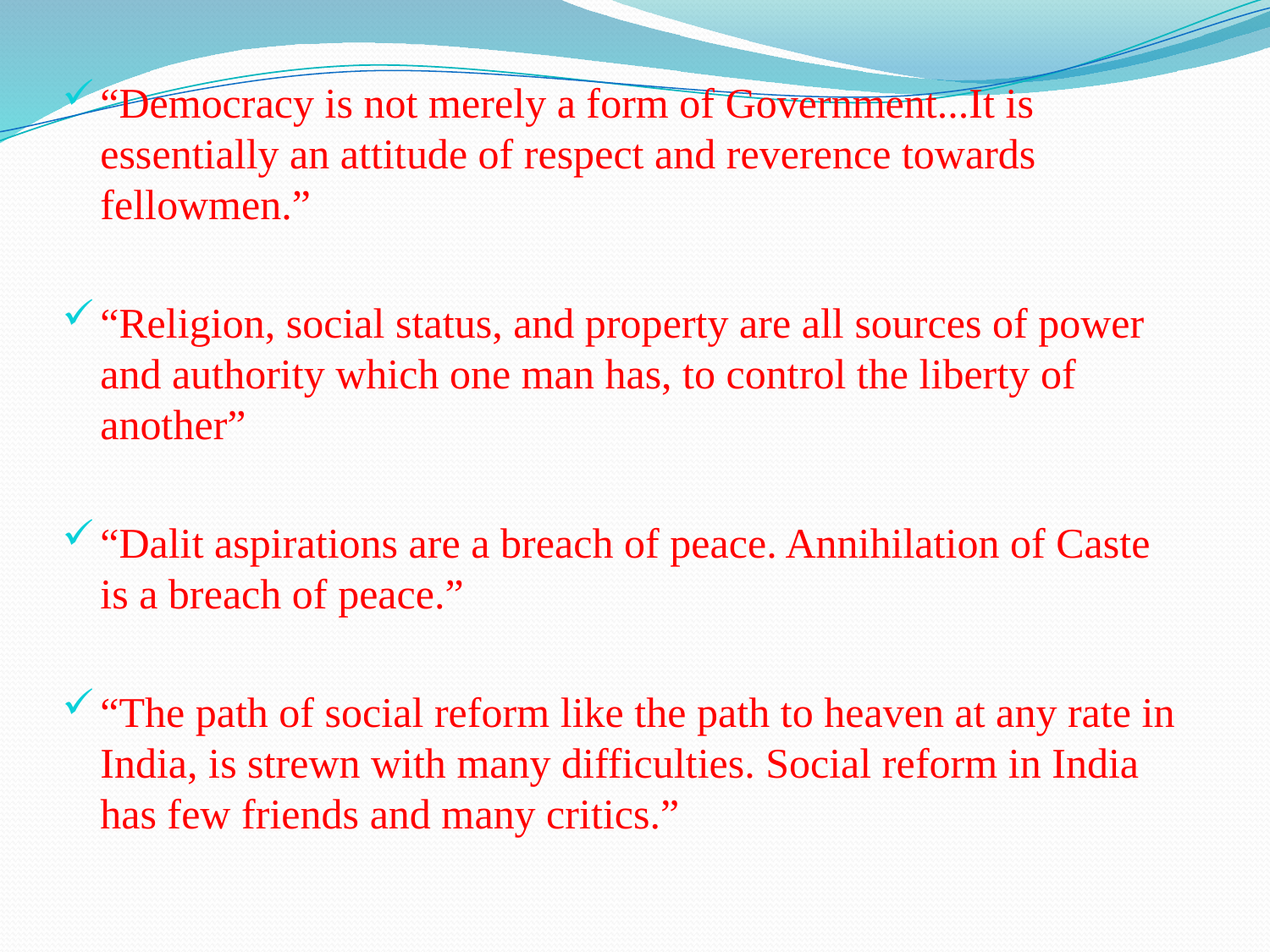

“Democracy is not merely a form of Government...It is essentially an attitude of respect and reverence towards fellowmen.”

“Religion, social status, and property are all sources of power and authority which one man has, to control the liberty of another”

“Dalit aspirations are a breach of peace. Annihilation of Caste is a breach of peace.”

“The path of social reform like the path to heaven at any rate in India, is strewn with many difficulties. Social reform in India has few friends and many critics.”